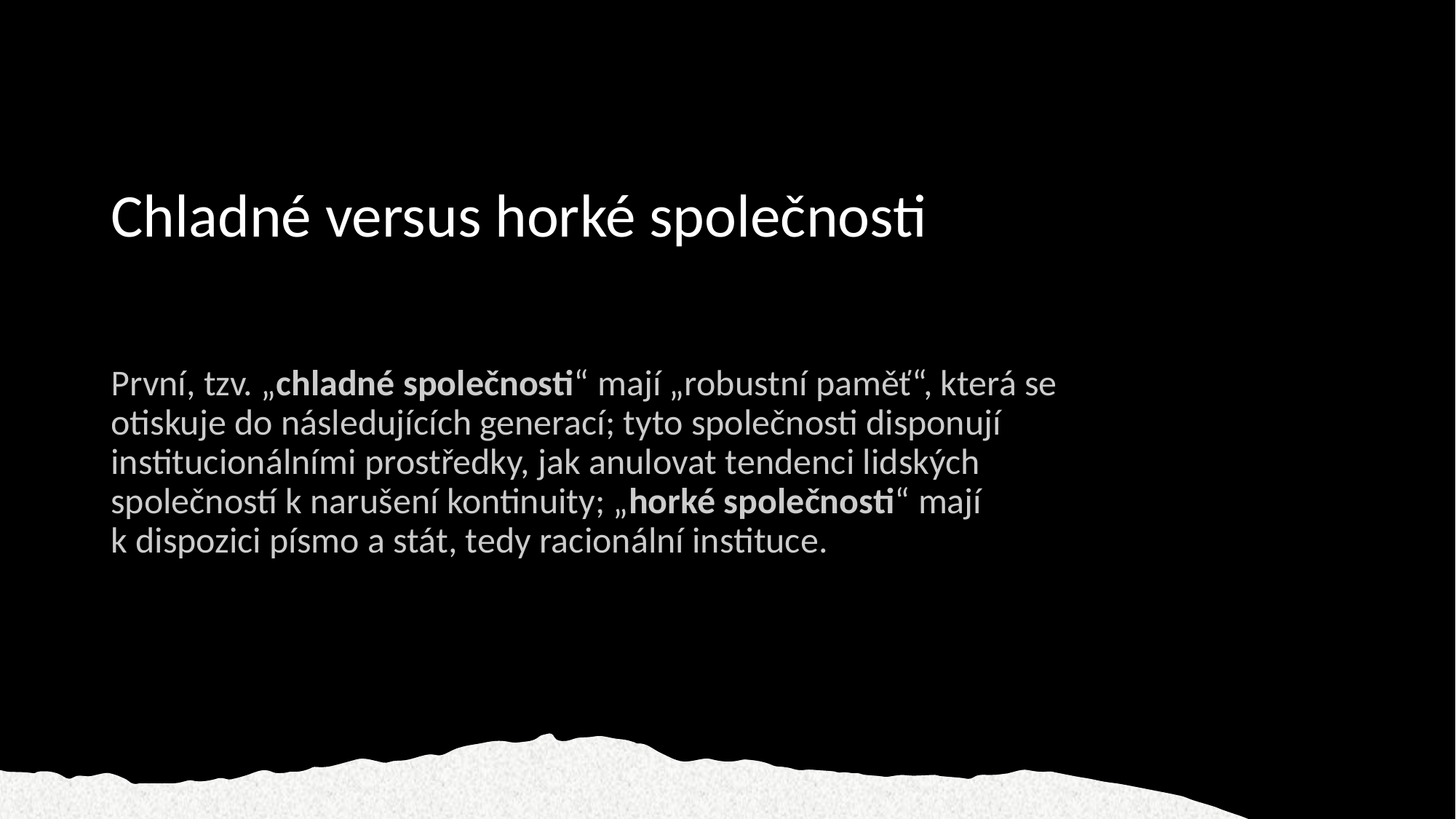

# Chladné versus horké společnosti
První, tzv. „chladné společnosti“ mají „robustní paměť“, která se otiskuje do následujících generací; tyto společnosti disponují institucionálními prostředky, jak anulovat tendenci lidských společností k narušení kontinuity; „horké společnosti“ mají k dispozici písmo a stát, tedy racionální instituce.